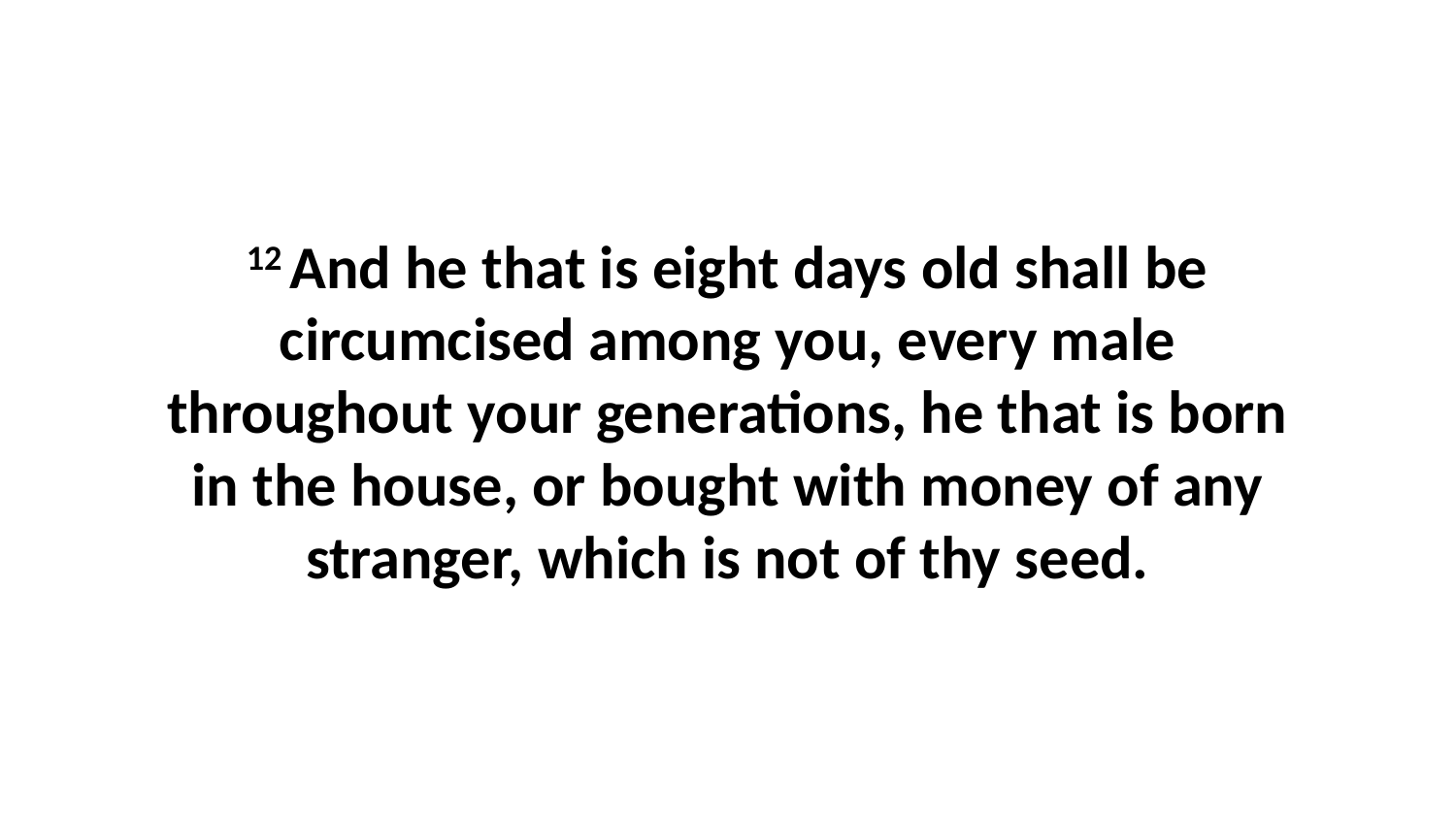

12 And he that is eight days old shall be circumcised among you, every male throughout your generations, he that is born in the house, or bought with money of any stranger, which is not of thy seed.